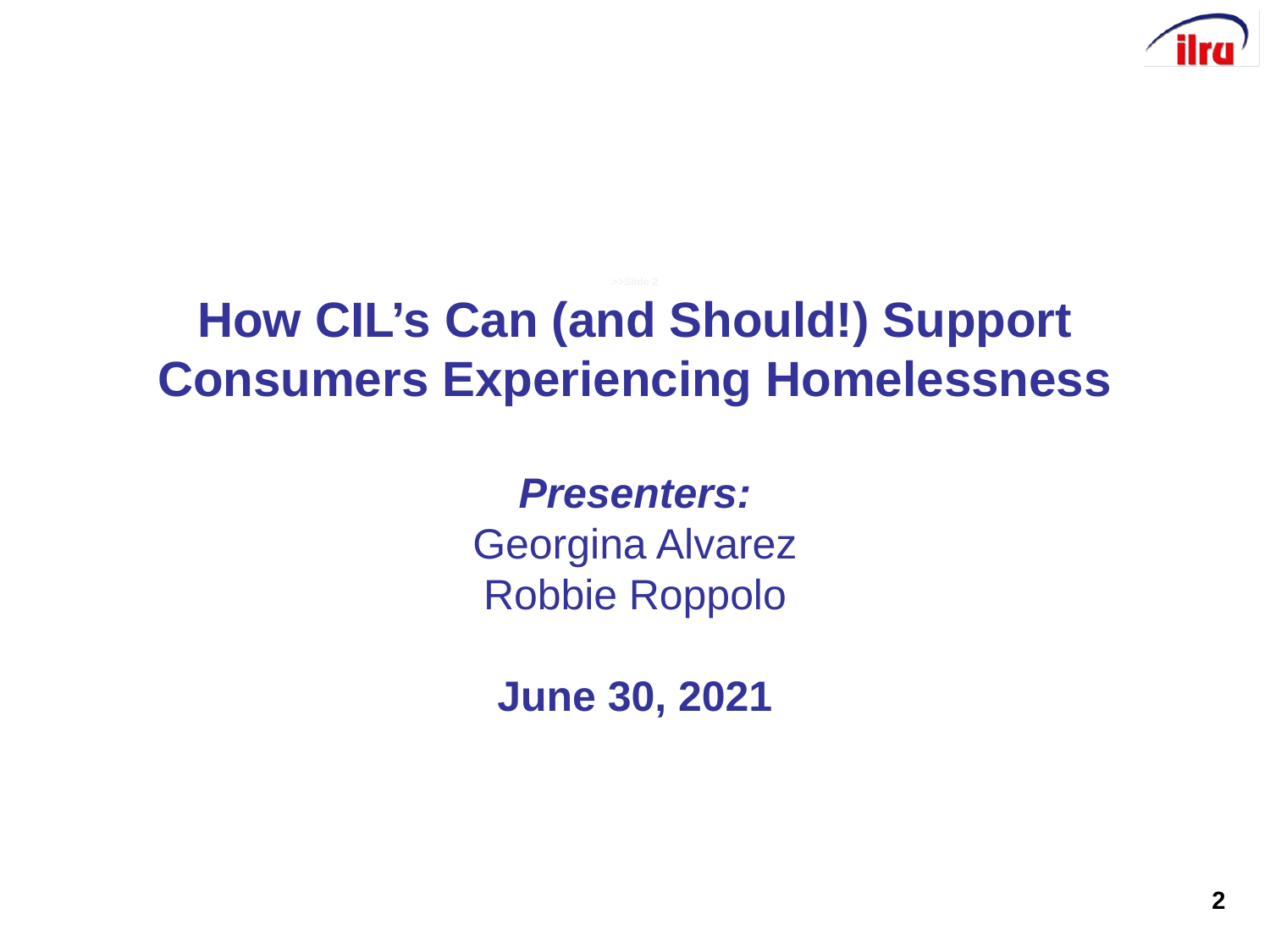

# >>Slide 2 How CIL’s Can (and Should!) Support Consumers Experiencing Homelessness Presenters: Georgina Alvarez Robbie Roppolo June 30, 2021
2